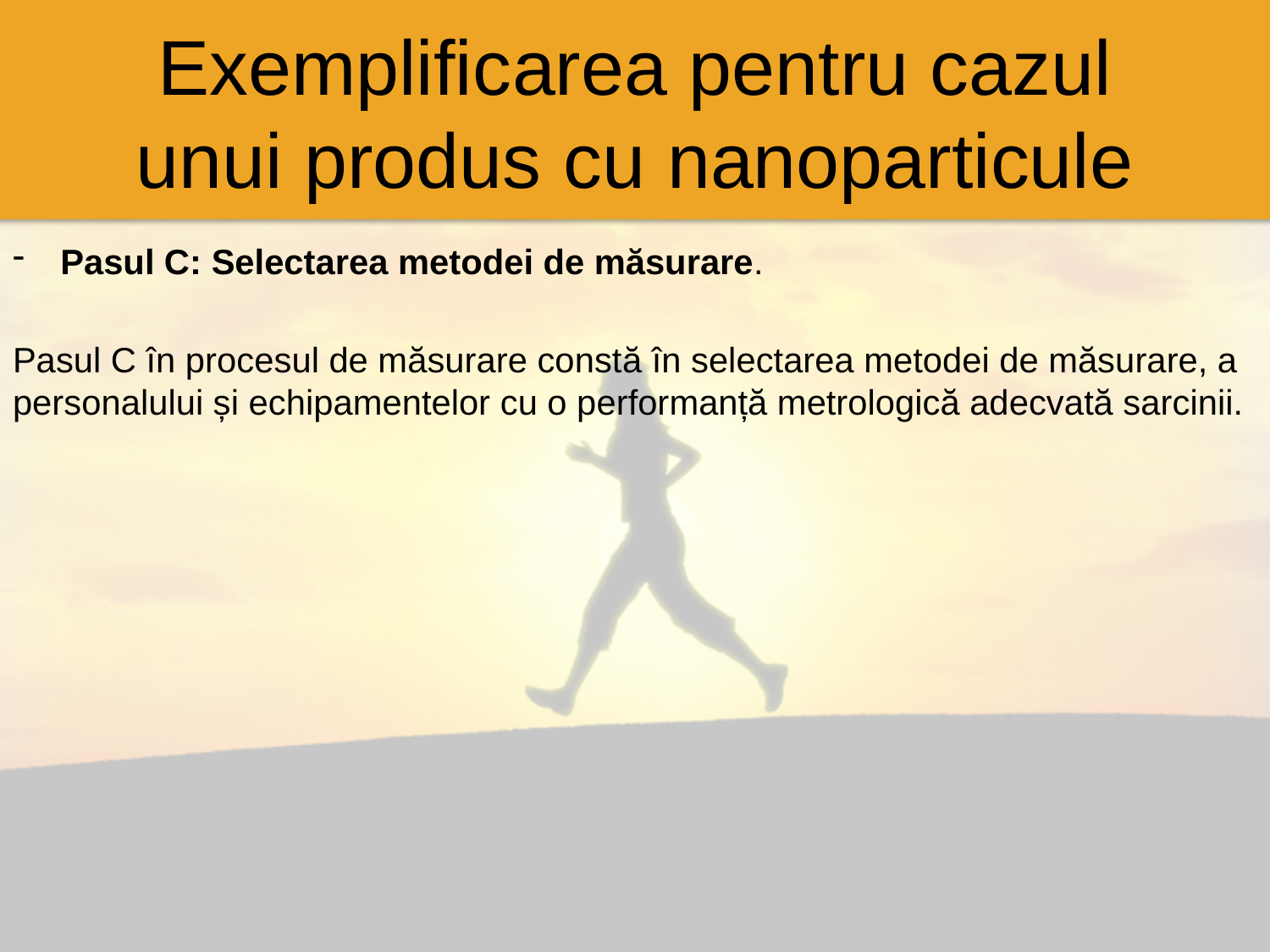

# Exemplificarea pentru cazul unui produs cu nanoparticule
Pasul C: Selectarea metodei de măsurare.

Pasul C în procesul de măsurare constă în selectarea metodei de măsurare, a personalului și echipamentelor cu o performanță metrologică adecvată sarcinii.